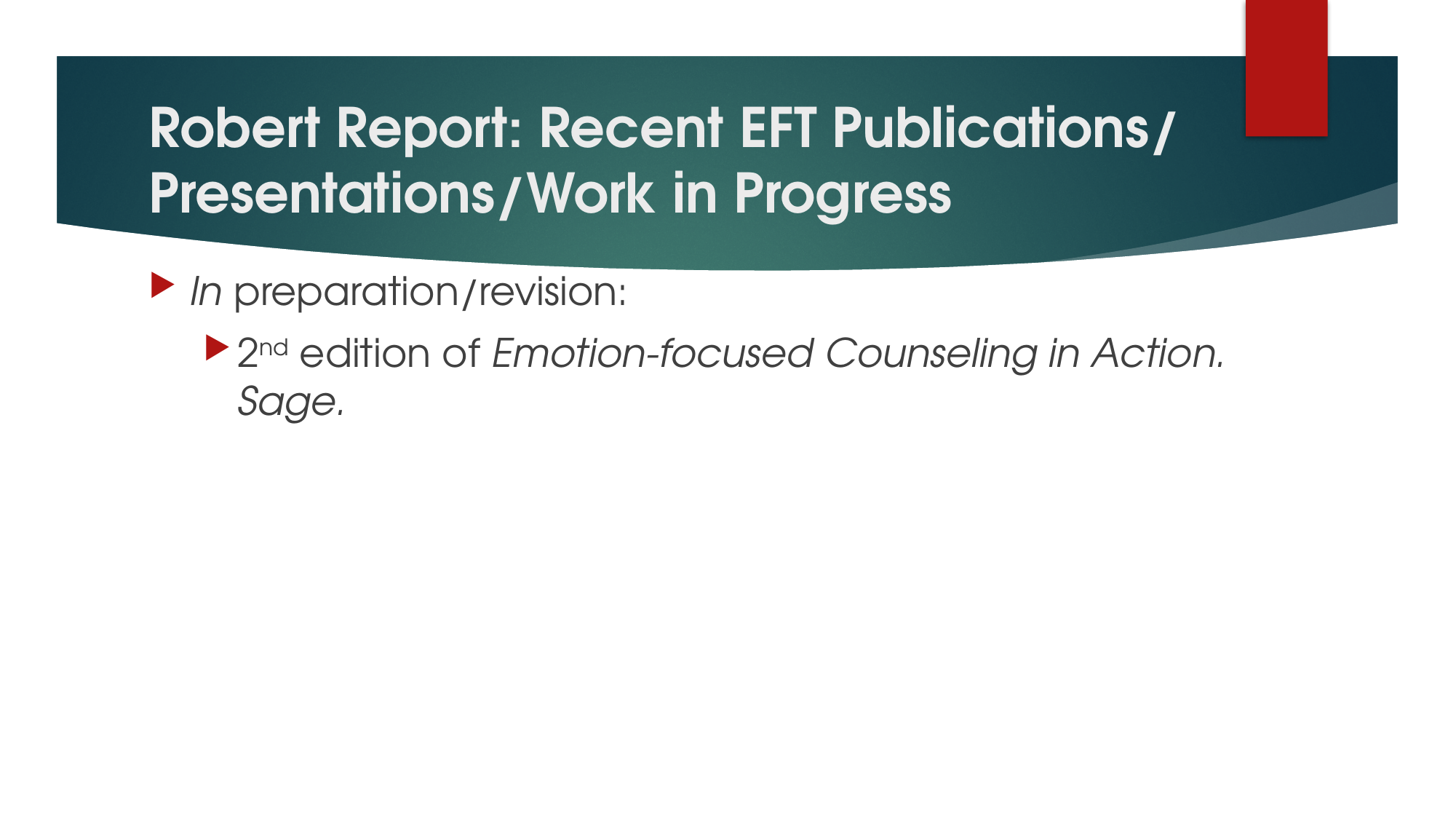

# Robert Report: Recent EFT Publications/ Presentations/Work in Progress
In preparation/revision:
2nd edition of Emotion-focused Counseling in Action. Sage.